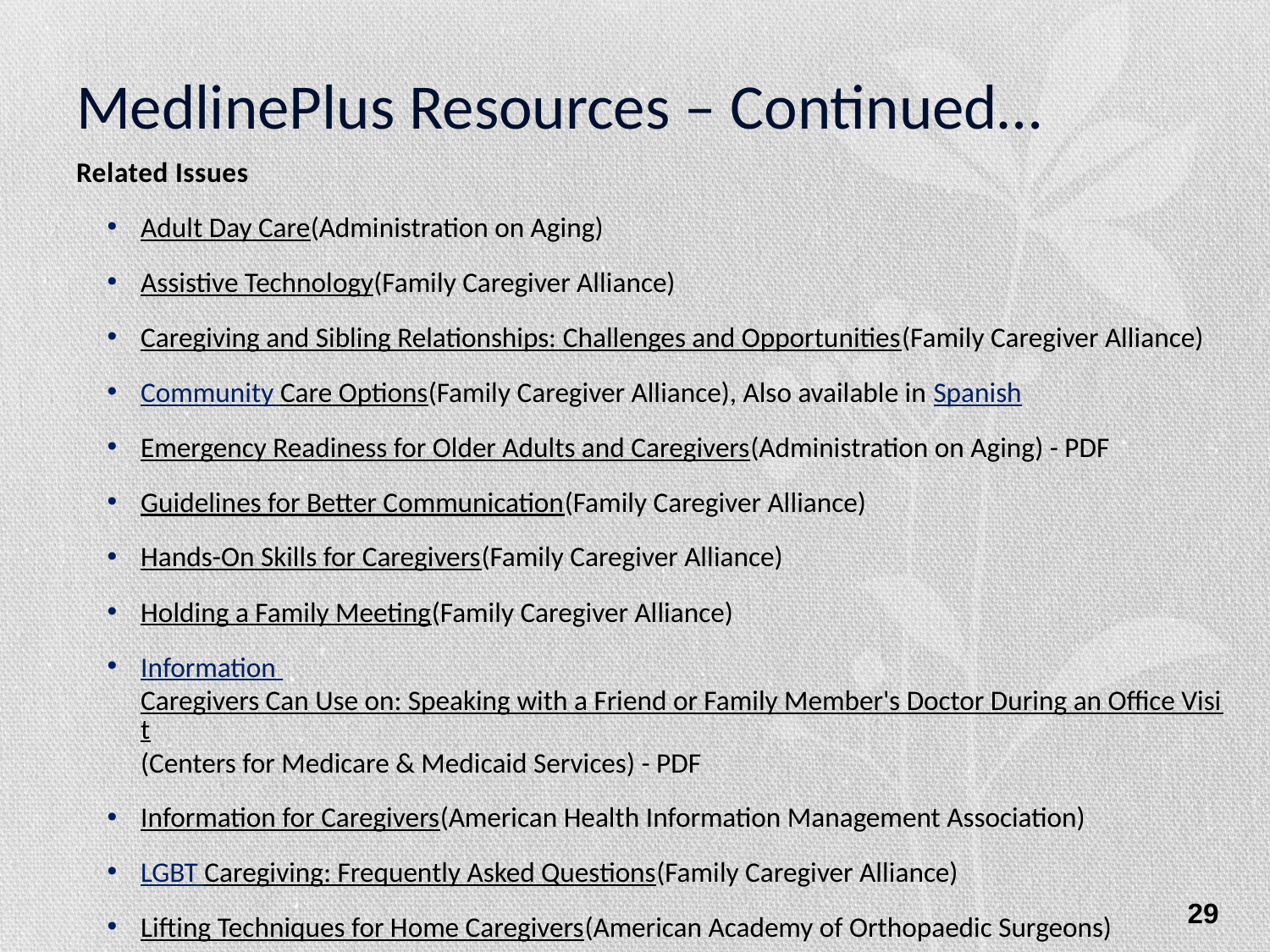

# MedlinePlus Resources – Continued…
Related Issues
Adult Day Care(Administration on Aging)
Assistive Technology(Family Caregiver Alliance)
Caregiving and Sibling Relationships: Challenges and Opportunities(Family Caregiver Alliance)
Community Care Options(Family Caregiver Alliance), Also available in Spanish
Emergency Readiness for Older Adults and Caregivers(Administration on Aging) - PDF
Guidelines for Better Communication(Family Caregiver Alliance)
Hands-On Skills for Caregivers(Family Caregiver Alliance)
Holding a Family Meeting(Family Caregiver Alliance)
Information Caregivers Can Use on: Speaking with a Friend or Family Member's Doctor During an Office Visit(Centers for Medicare & Medicaid Services) - PDF
Information for Caregivers(American Health Information Management Association)
LGBT Caregiving: Frequently Asked Questions(Family Caregiver Alliance)
Lifting Techniques for Home Caregivers(American Academy of Orthopaedic Surgeons)

29